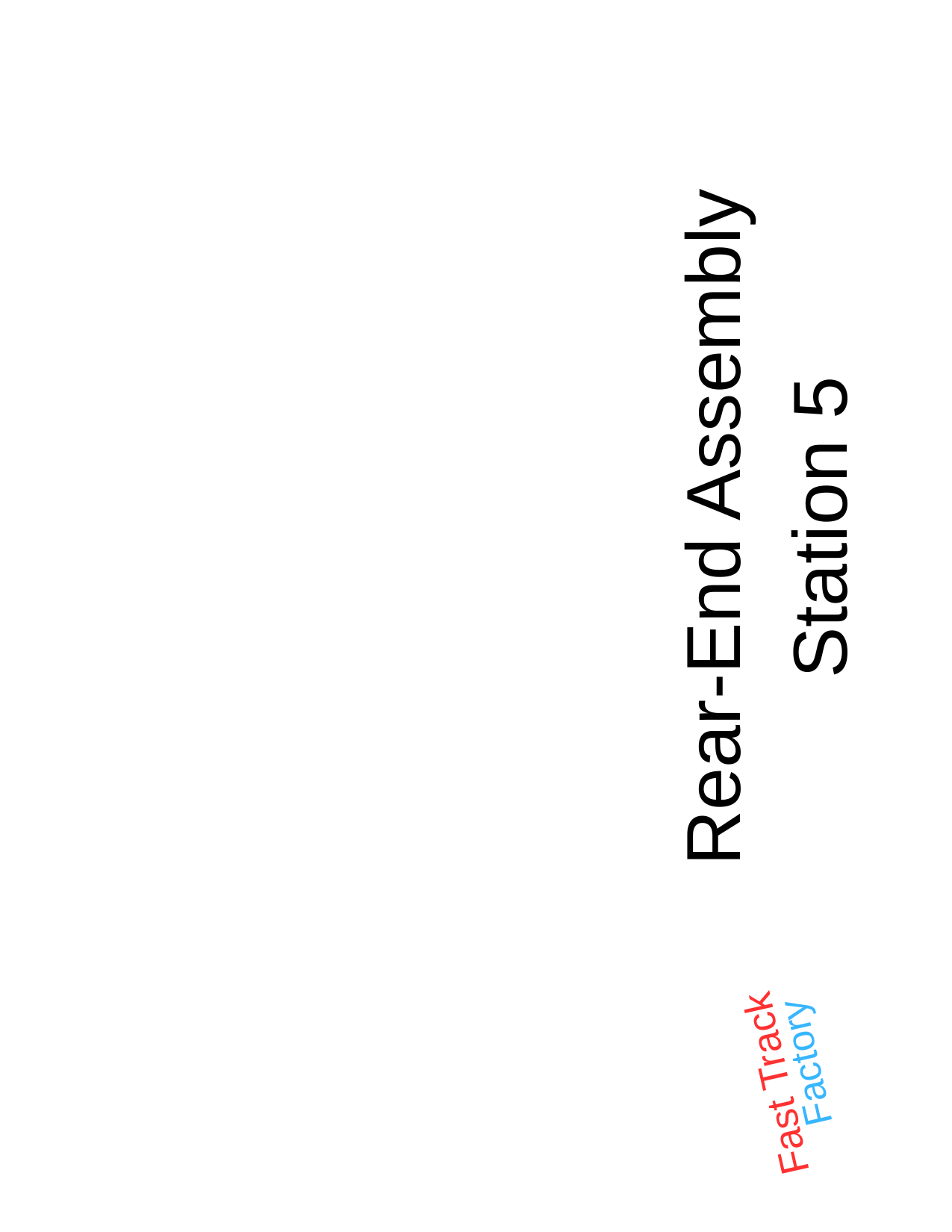

Rear-End Assembly
Station 5
Fast Track
Factory